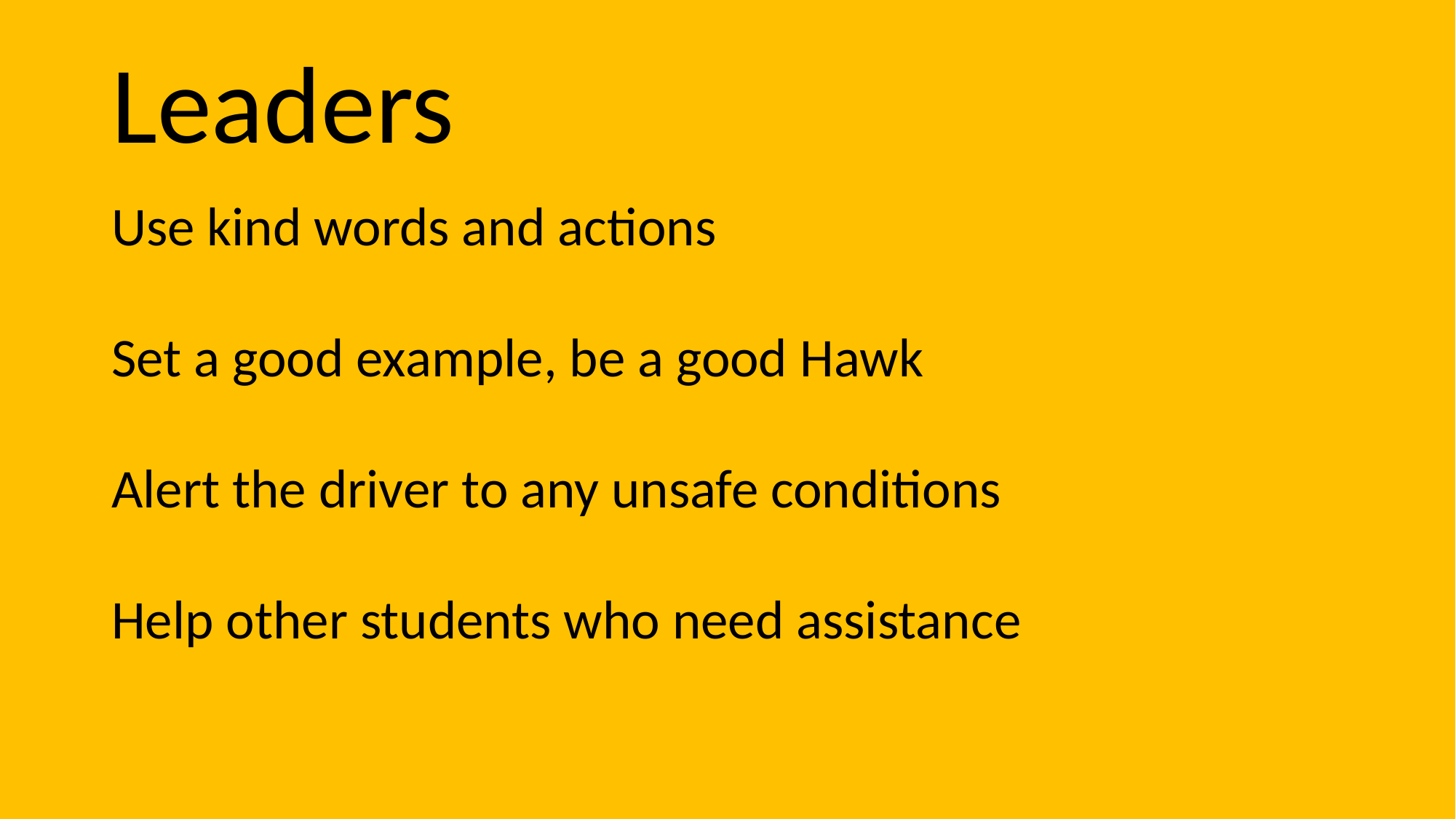

Leaders
Use kind words and actions

Set a good example, be a good Hawk

Alert the driver to any unsafe conditions

Help other students who need assistance